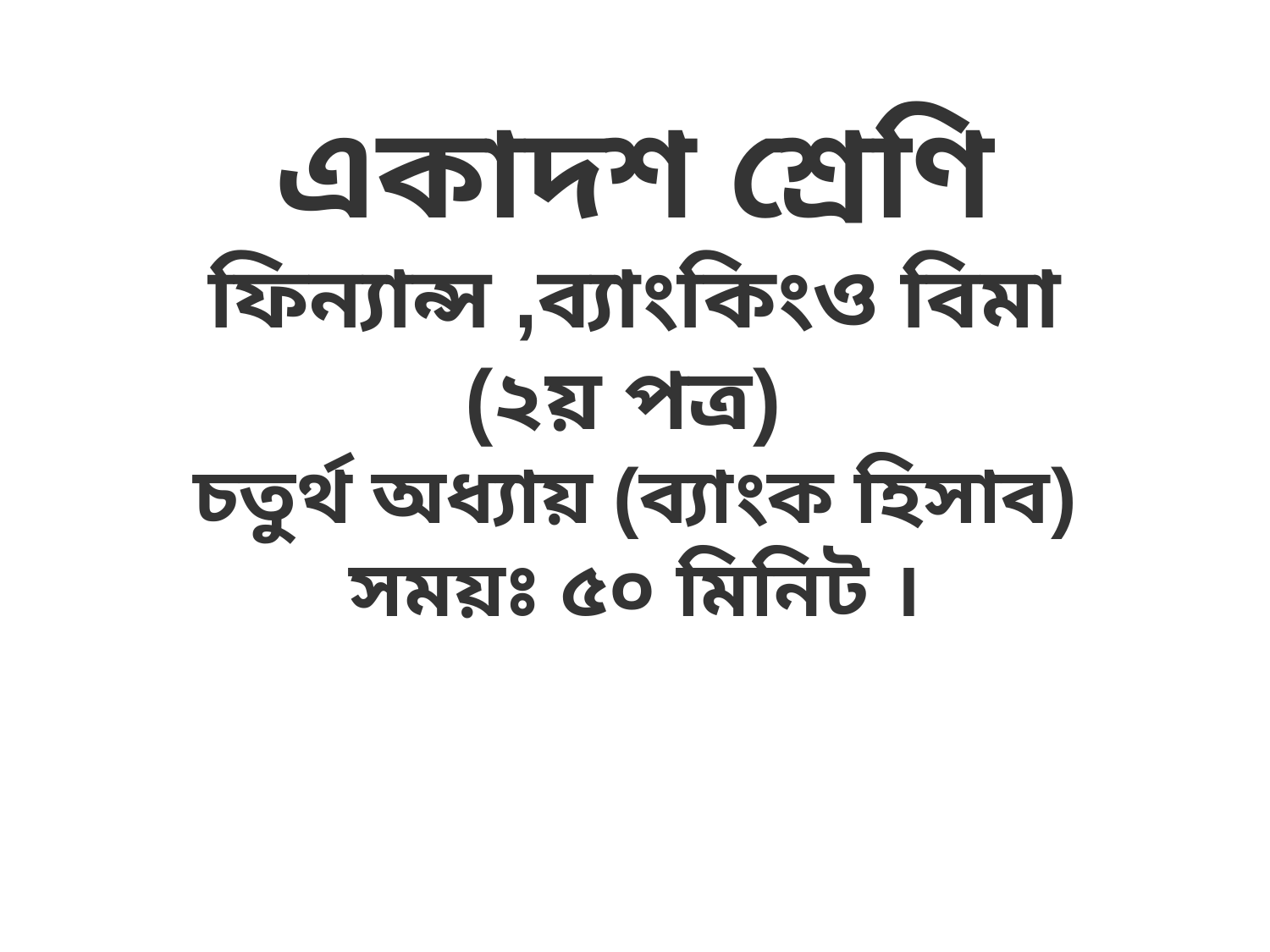

একাদশ শ্রেণি
ফিন্যান্স ,ব্যাংকিংও বিমা
(২য় পত্র)
চতুর্থ অধ্যায় (ব্যাংক হিসাব)
সময়ঃ ৫০ মিনিট ।